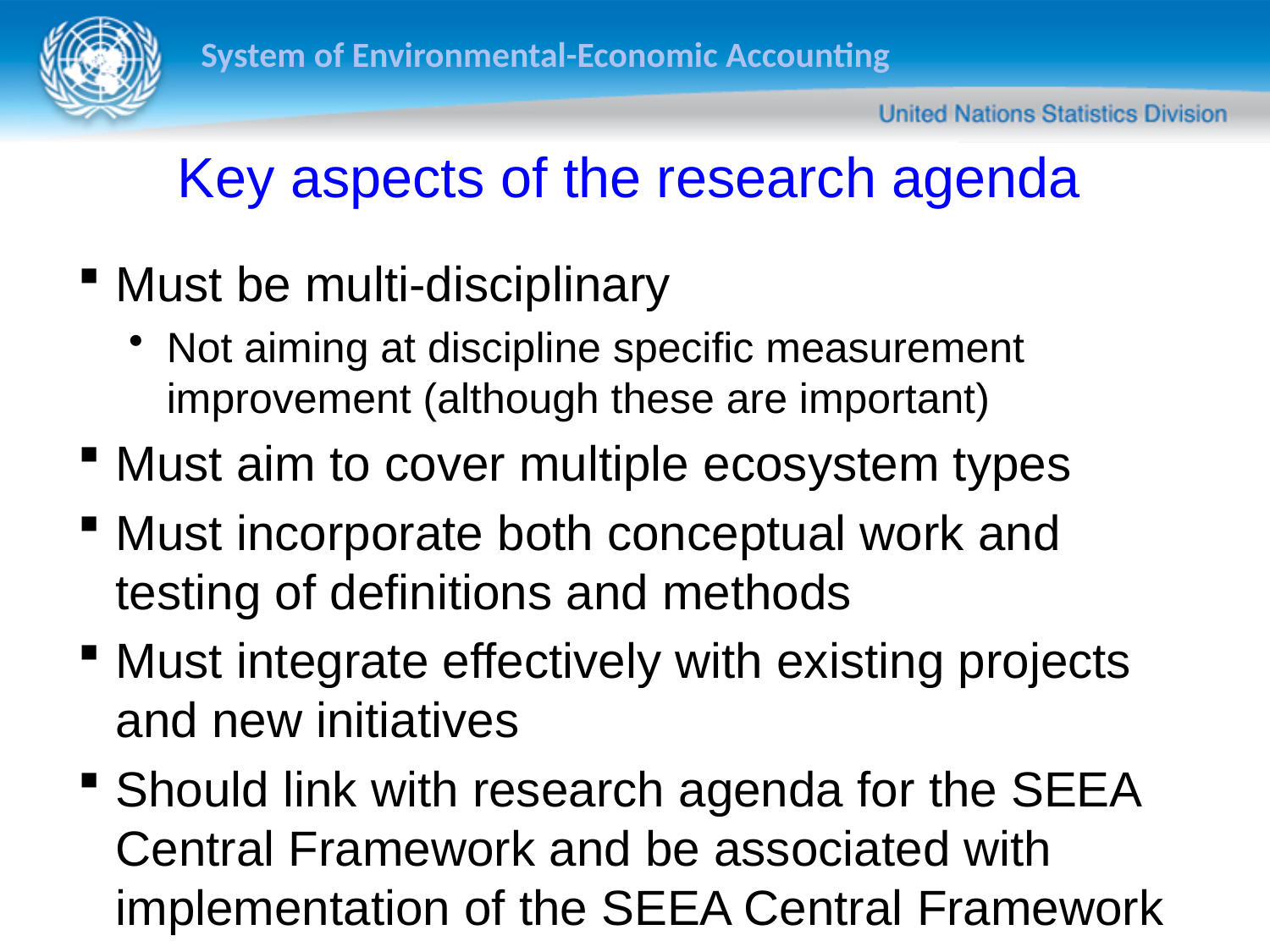

Key aspects of the research agenda
Must be multi-disciplinary
Not aiming at discipline specific measurement improvement (although these are important)
Must aim to cover multiple ecosystem types
Must incorporate both conceptual work and testing of definitions and methods
Must integrate effectively with existing projects and new initiatives
Should link with research agenda for the SEEA Central Framework and be associated with implementation of the SEEA Central Framework